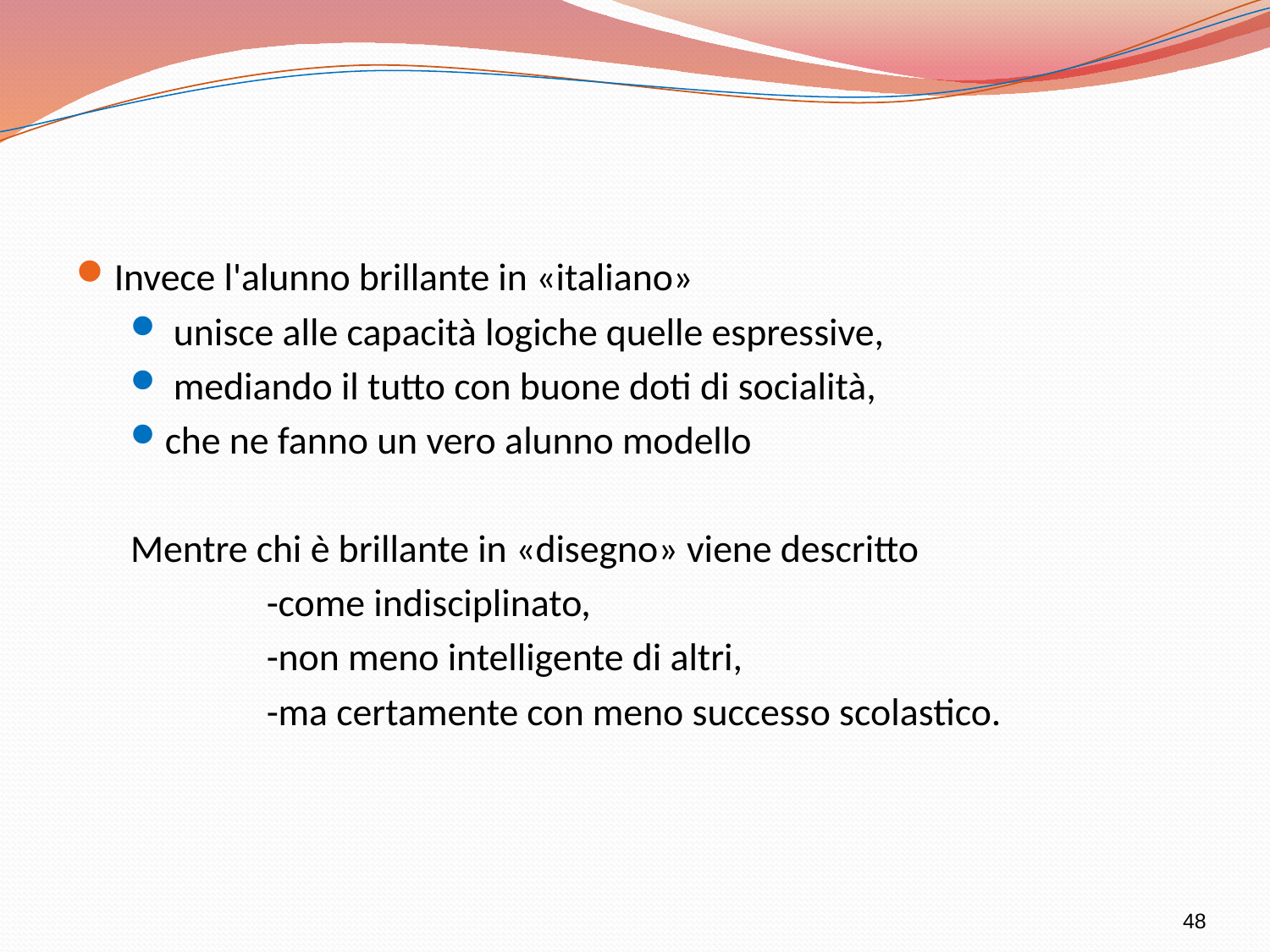

Invece l'alunno brillante in «italiano»
 unisce alle capacità logiche quelle espressive,
 mediando il tutto con buone doti di socialità,
che ne fanno un vero alunno modello

Mentre chi è brillante in «disegno» viene descritto
	-come indisciplinato,
	-non meno intelligente di altri,
	-ma certamente con meno successo scolastico.

48